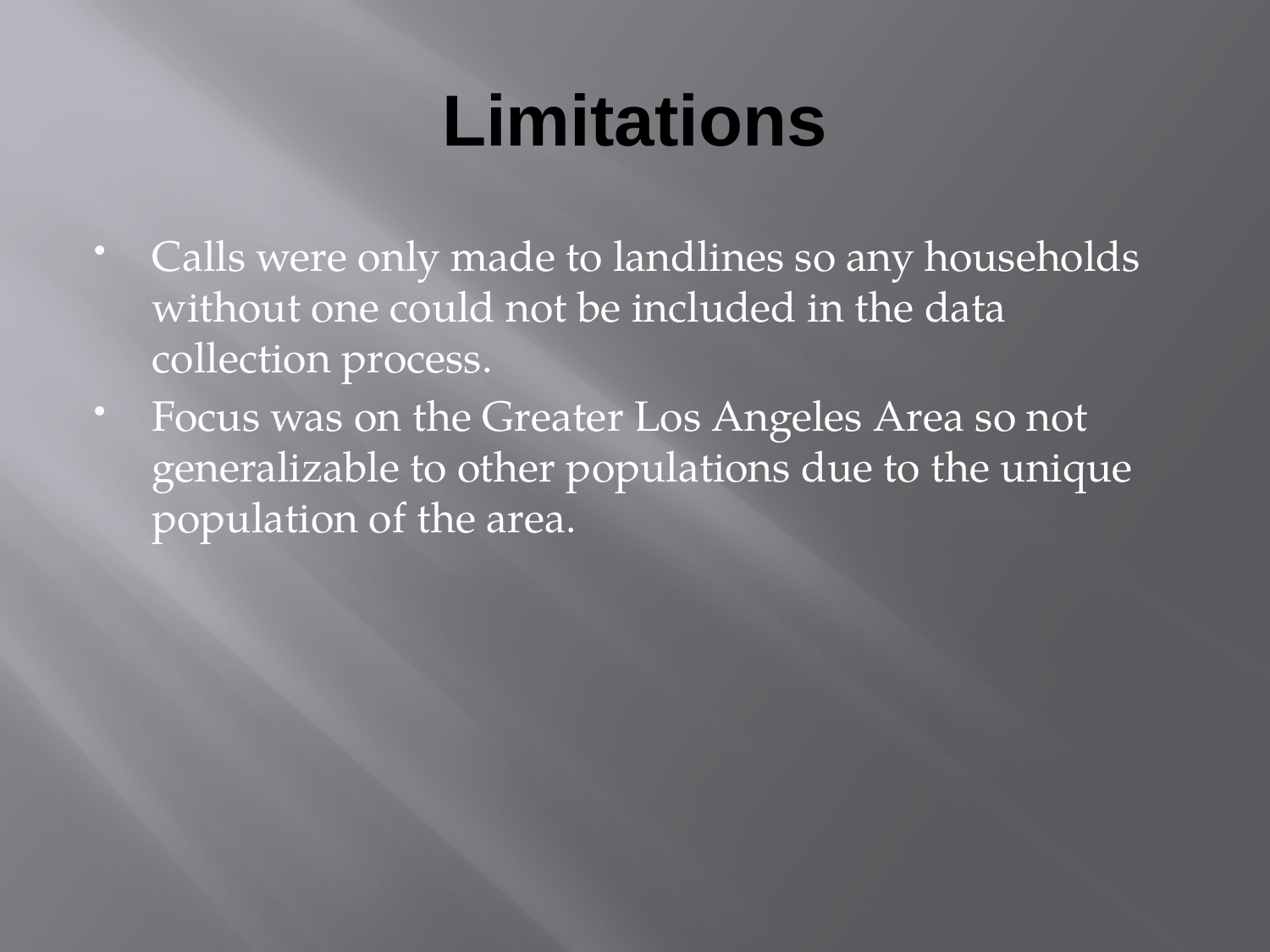

# Limitations
Calls were only made to landlines so any households without one could not be included in the data collection process.
Focus was on the Greater Los Angeles Area so not generalizable to other populations due to the unique population of the area.